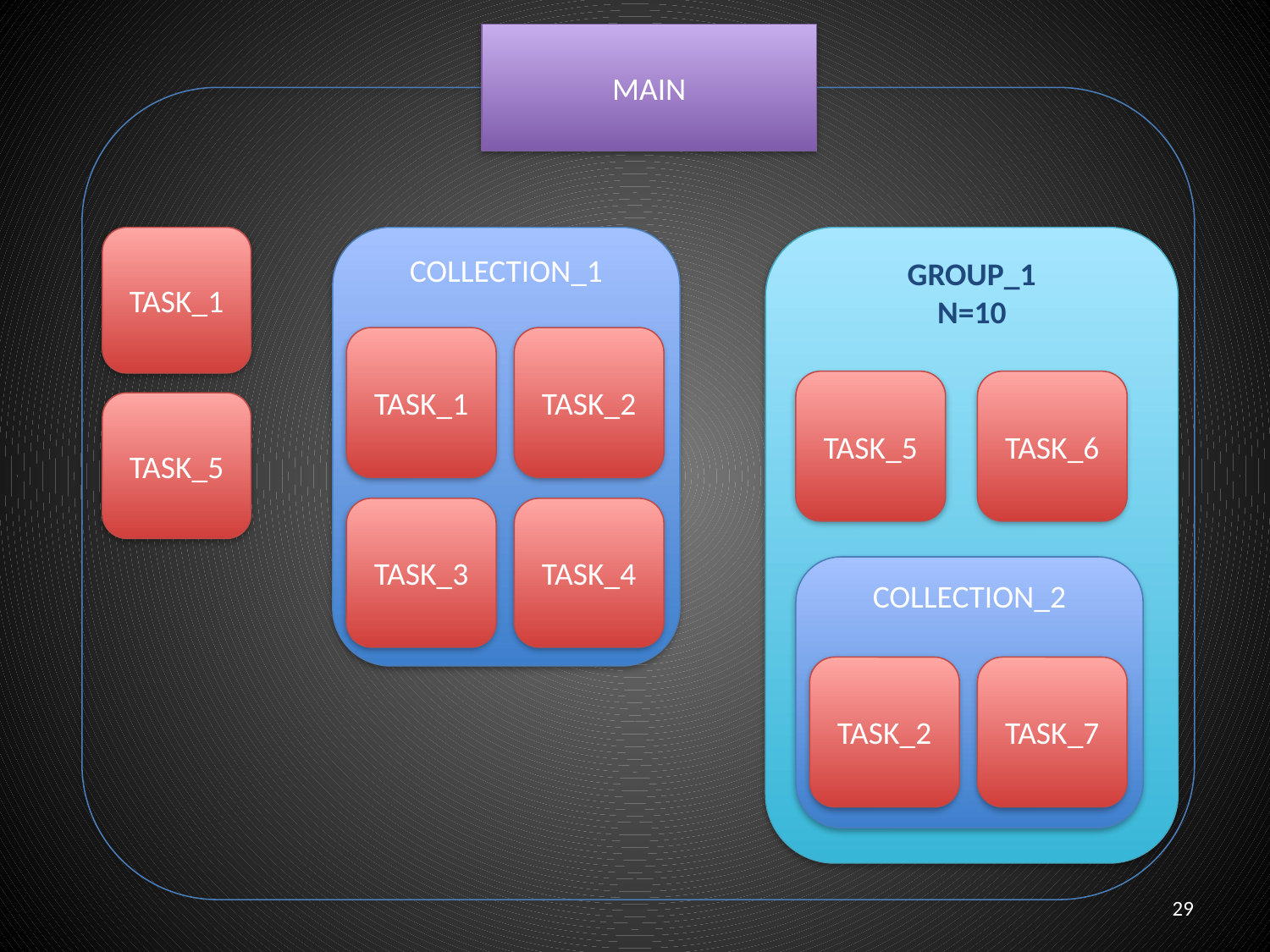

MAIN

TASK_1
COLLECTION_1
GROUP_1
N=10
TASK_1
TASK_2
TASK_5
TASK_6
TASK_5
TASK_3
TASK_4
COLLECTION_2
TASK_2
TASK_7
29